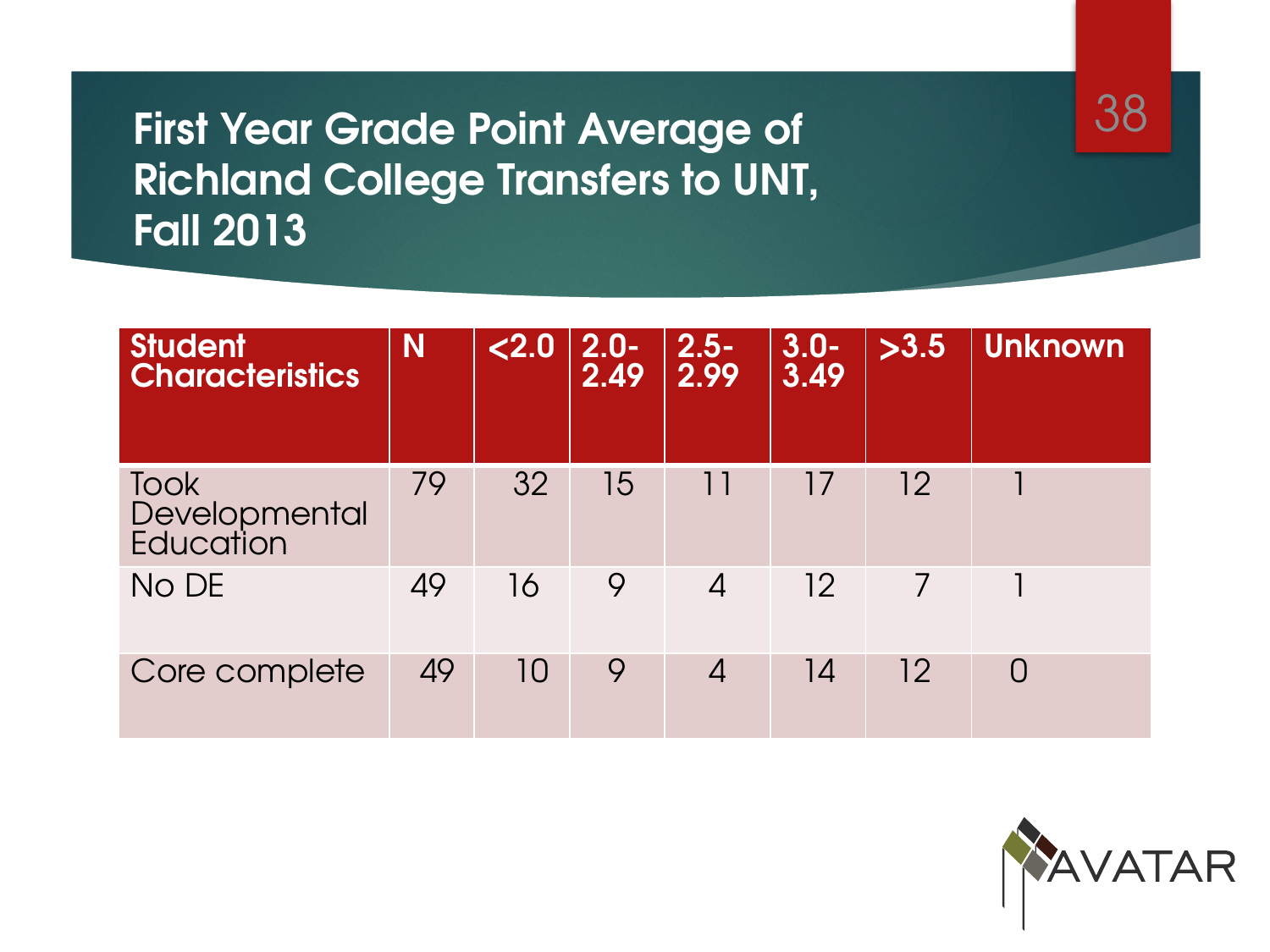

38
# First Year Grade Point Average of Richland College Transfers to UNT, Fall 2013
| Student Characteristics | N | <2.0 | 2.0-2.49 | 2.5-2.99 | 3.0- 3.49 | >3.5 | Unknown |
| --- | --- | --- | --- | --- | --- | --- | --- |
| Took Developmental Education | 79 | 32 | 15 | 11 | 17 | 12 | 1 |
| No DE | 49 | 16 | 9 | 4 | 12 | 7 | 1 |
| Core complete | 49 | 10 | 9 | 4 | 14 | 12 | 0 |
Other Descriptors of Student Body in Percentages: